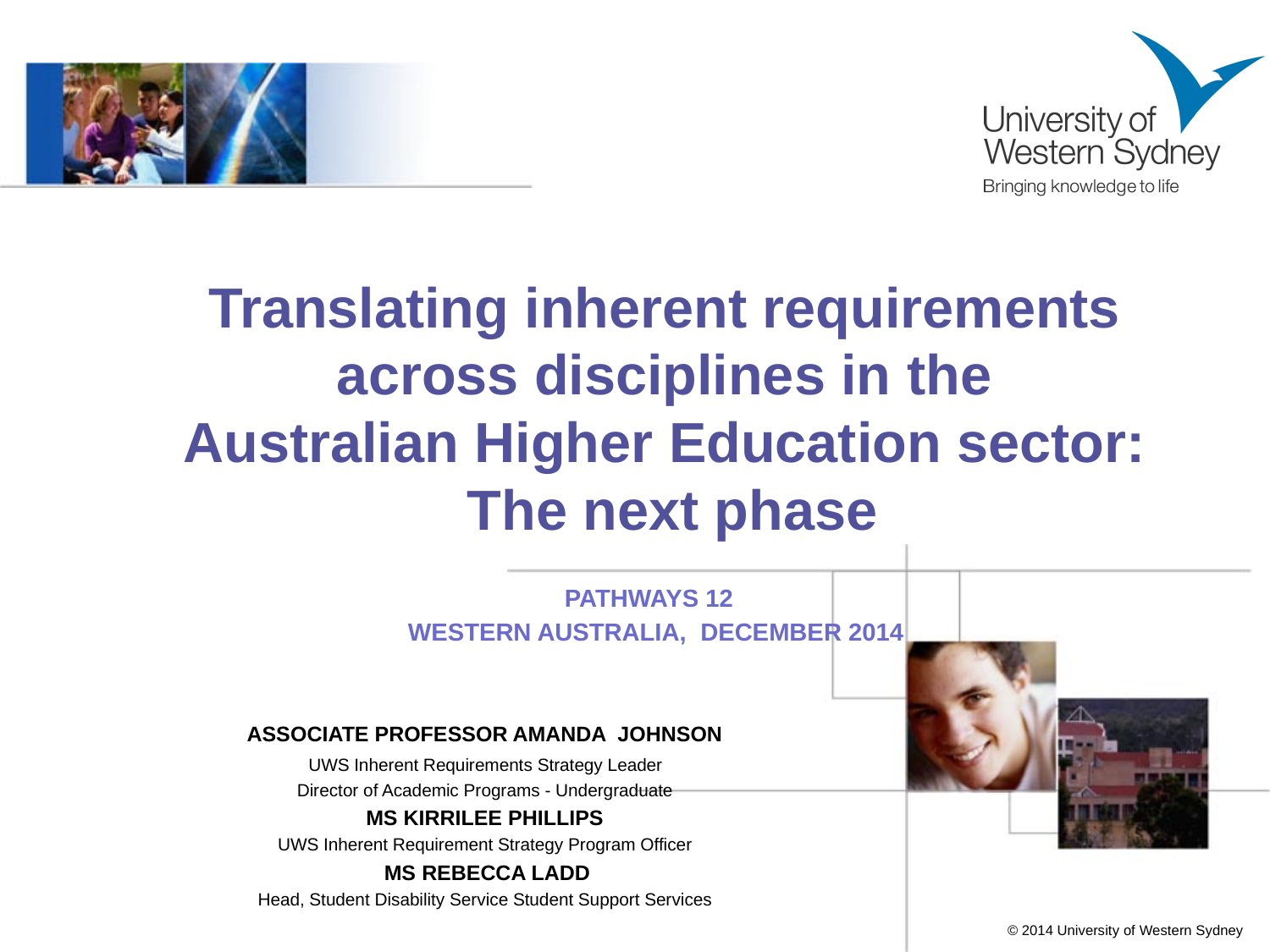

# Translating inherent requirements across disciplines in the Australian Higher Education sector: The next phase
Pathways 12
 Western Australia,  December 2014

Associate Professor Amanda  Johnson
 UWS Inherent Requirements Strategy Leader
 Director of Academic Programs - Undergraduate
Ms Kirrilee Phillips
UWS Inherent Requirement Strategy Program Officer
 Ms Rebecca LadD
Head, Student Disability Service Student Support Services

© 2014 University of Western Sydney